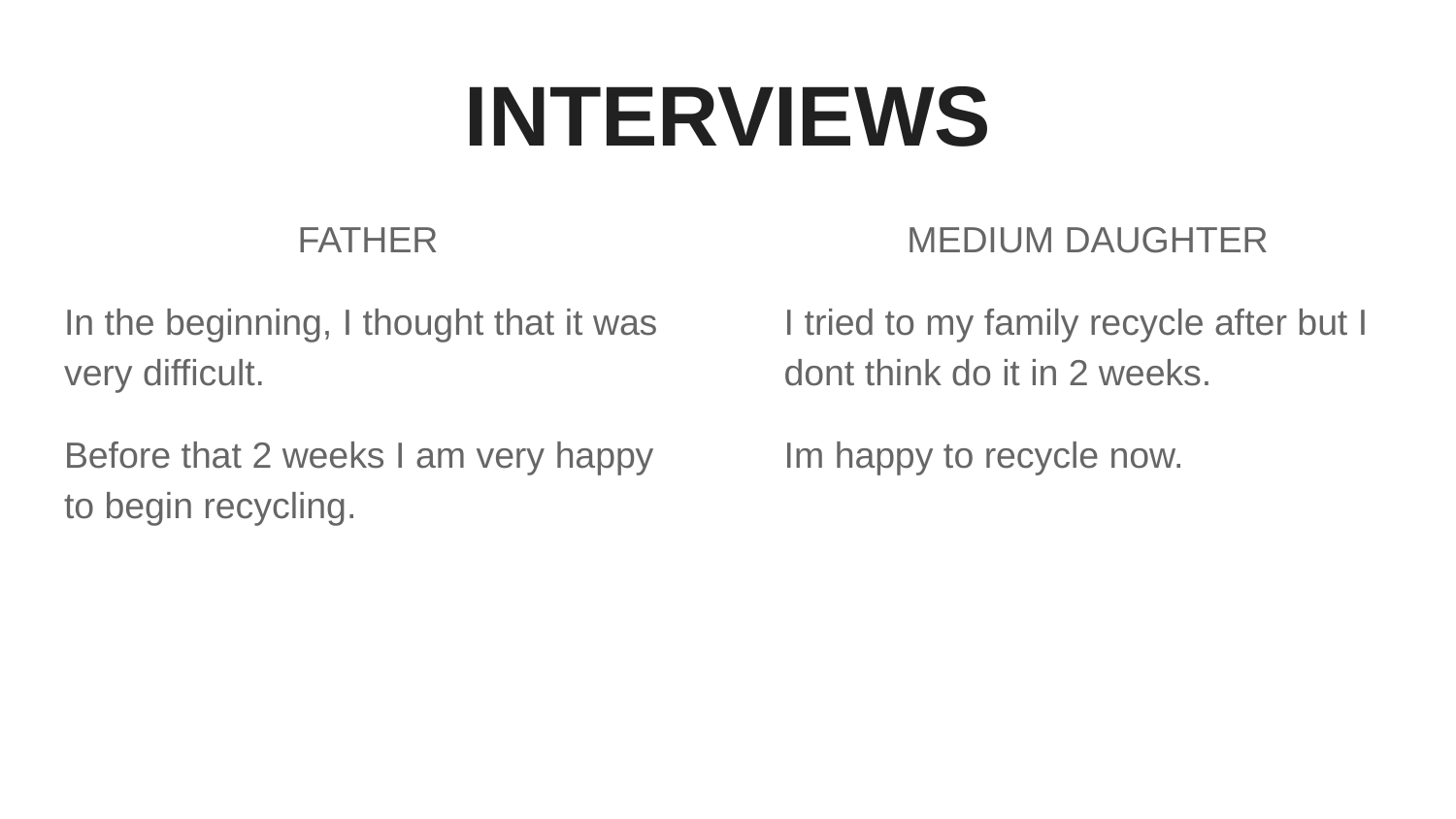

# INTERVIEWS
FATHER
In the beginning, I thought that it was very difficult.
Before that 2 weeks I am very happy to begin recycling.
MEDIUM DAUGHTER
I tried to my family recycle after but I dont think do it in 2 weeks.
Im happy to recycle now.